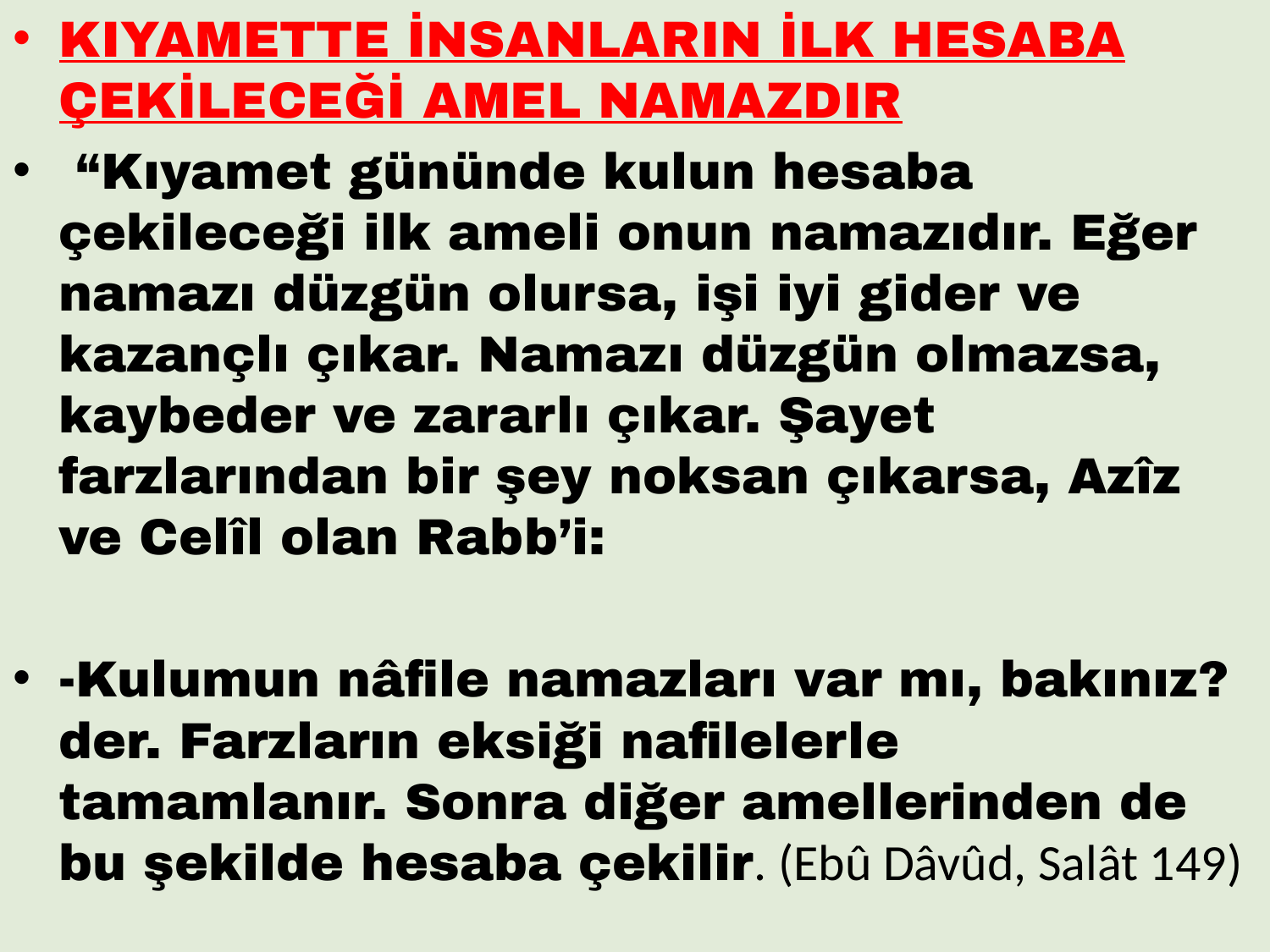

KIYAMETTE İNSANLARIN İLK HESABA ÇEKİLECEĞİ AMEL NAMAZDIR
 “Kıyamet gününde kulun hesaba çekileceği ilk ameli onun namazıdır. Eğer namazı düzgün olursa, işi iyi gider ve kazançlı çıkar. Namazı düzgün olmazsa, kaybeder ve zararlı çıkar. Şayet farzlarından bir şey noksan çıkarsa, Azîz ve Celîl olan Rabb’i:

-Kulumun nâfile namazları var mı, bakınız? der. Farzların eksiği nafilelerle  tamamlanır. Sonra diğer amellerinden de bu şekilde hesaba çekilir. (Ebû Dâvûd, Salât 149)